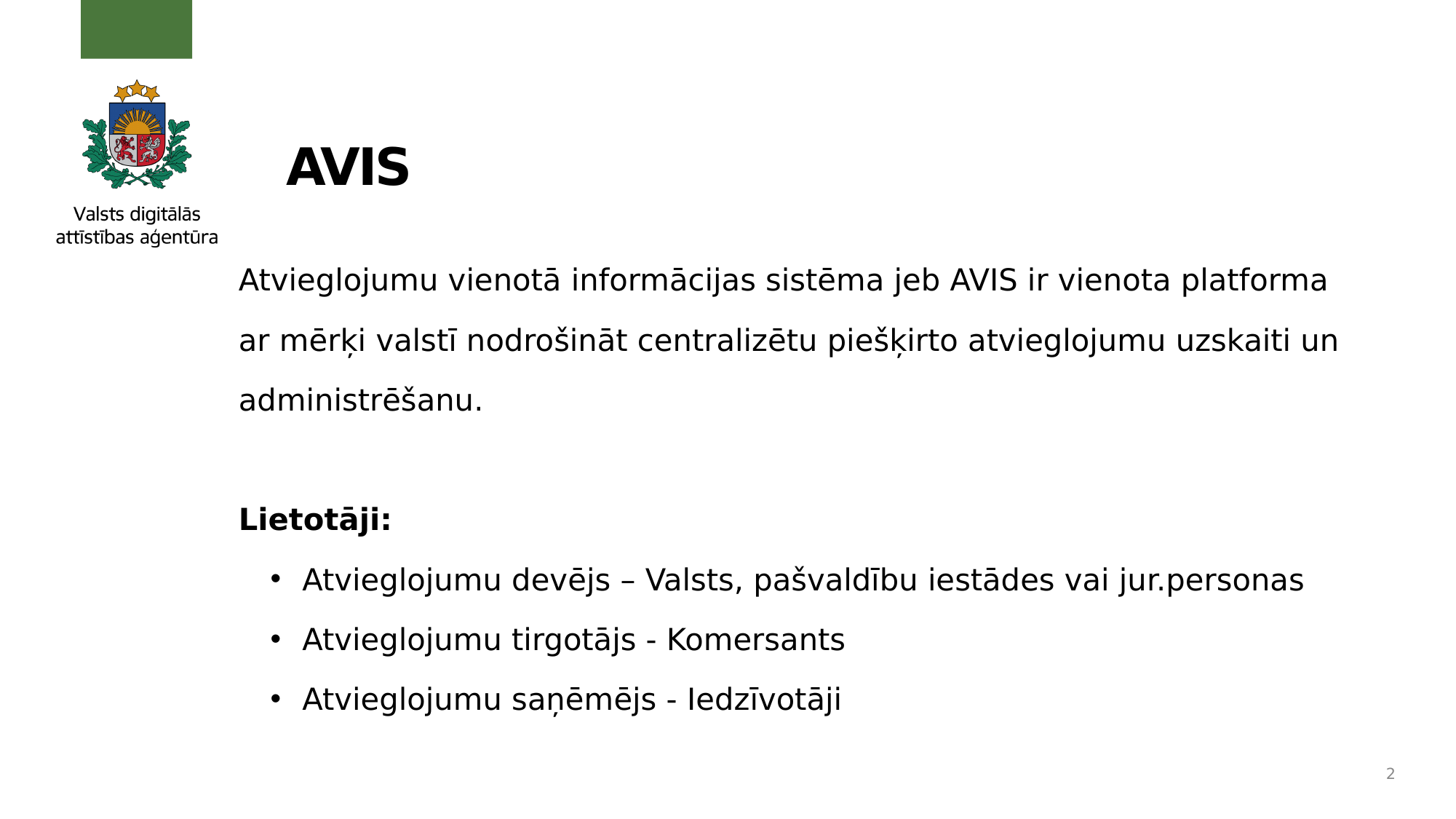

AVIS
Atvieglojumu vienotā informācijas sistēma jeb AVIS ir vienota platforma ar mērķi valstī nodrošināt centralizētu piešķirto atvieglojumu uzskaiti un administrēšanu.

Lietotāji:
Atvieglojumu devējs – Valsts, pašvaldību iestādes vai jur.personas
Atvieglojumu tirgotājs - Komersants
Atvieglojumu saņēmējs - Iedzīvotāji

2